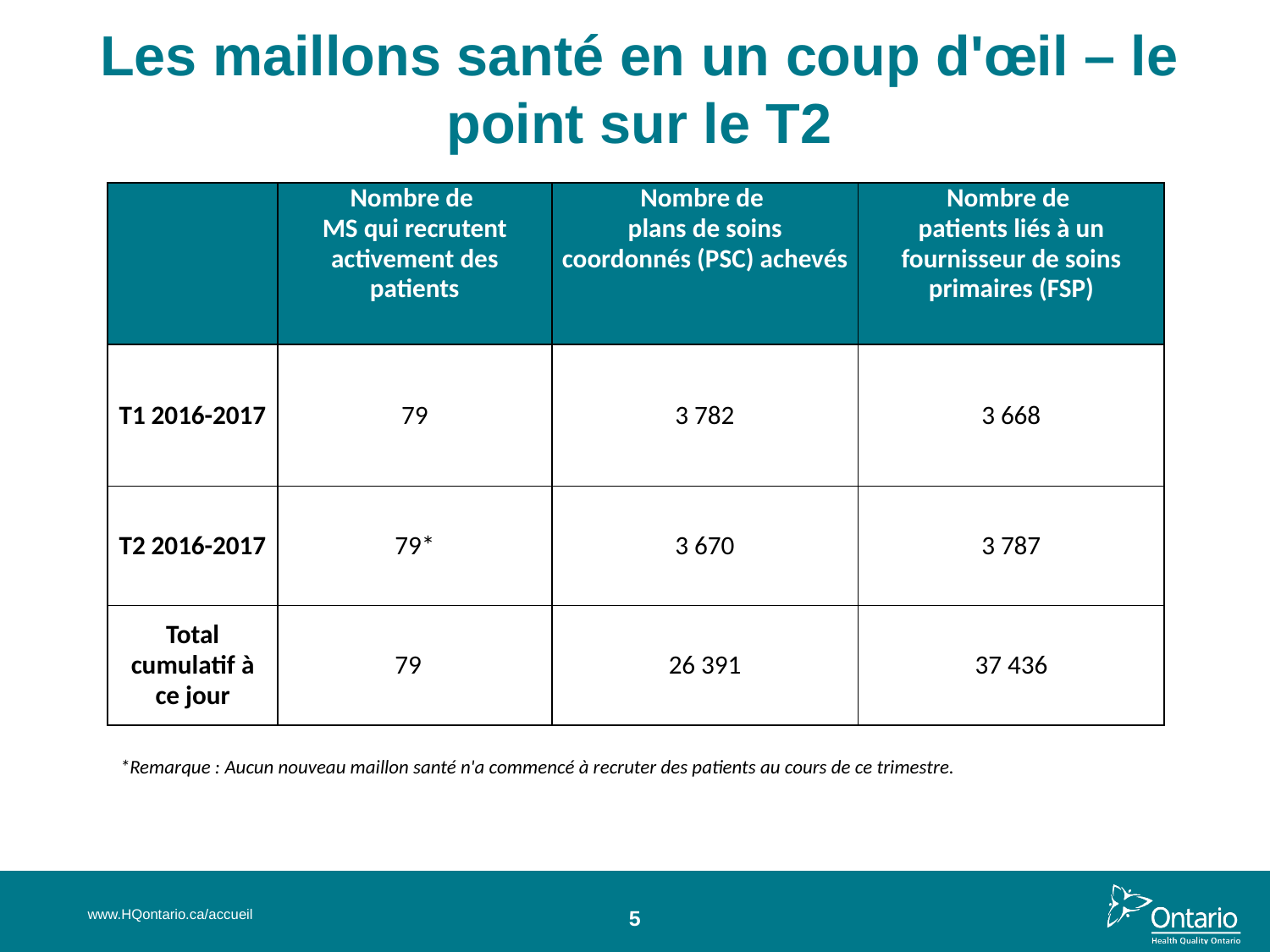

# Les maillons santé en un coup d'œil – le point sur le T2
|  | Nombre de MS qui recrutent activement des patients | Nombre de plans de soins coordonnés (PSC) achevés | Nombre de patients liés à un fournisseur de soins primaires (FSP) |
| --- | --- | --- | --- |
| T1 2016-2017 | 79 | 3 782 | 3 668 |
| T2 2016-2017 | 79\* | 3 670 | 3 787 |
| Total cumulatif à ce jour | 79\* | 26 391 | 37 436 |
*Remarque : Aucun nouveau maillon santé n'a commencé à recruter des patients au cours de ce trimestre.

www.HQontario.ca/accueil